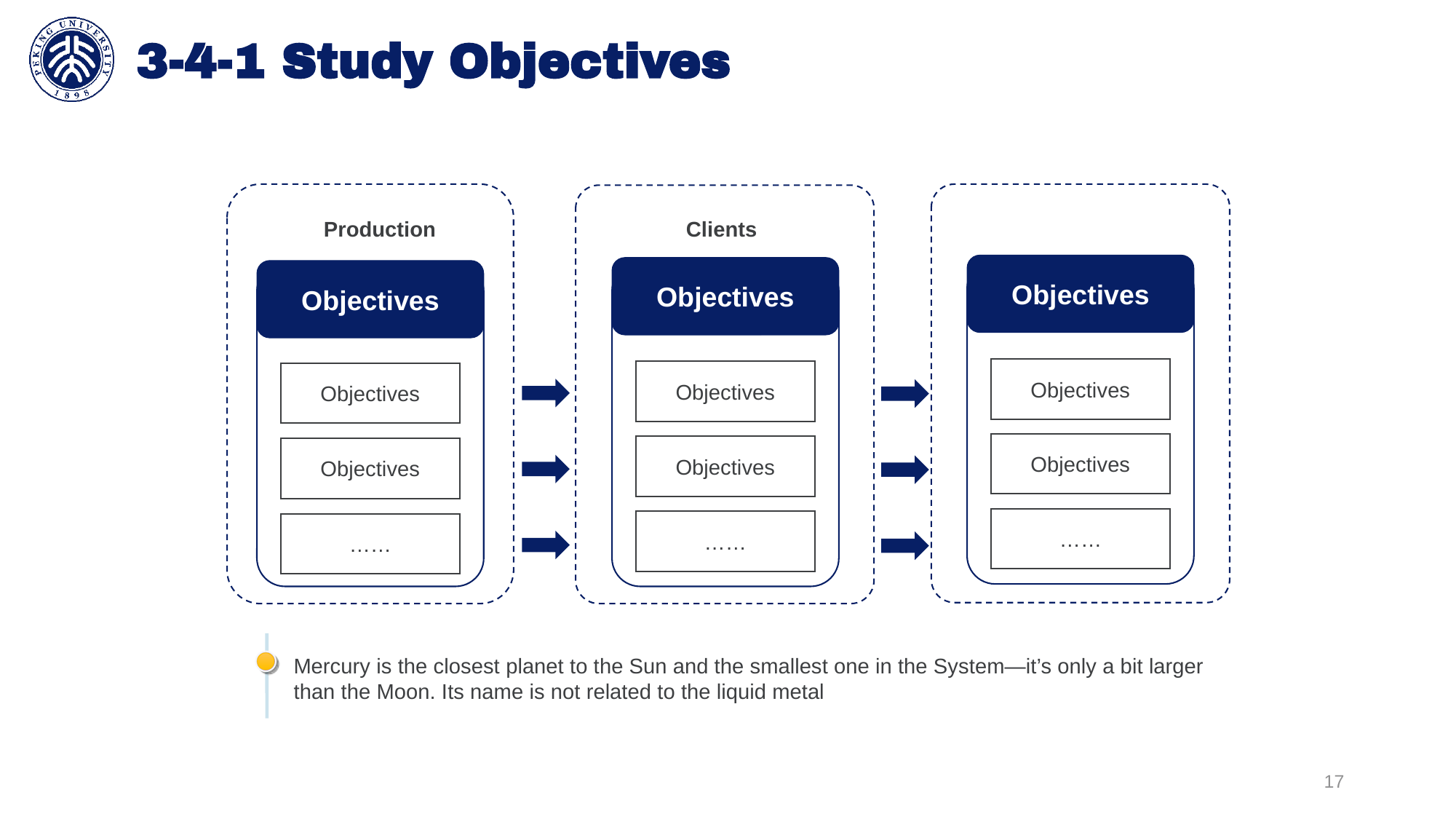

# 3-4-1 Study Objectives

Production
Objectives

Objectives
Objectives
……

Objectives

Objectives
Objectives
……

Clients
Objectives

Objectives
Objectives
……

Mercury is the closest planet to the Sun and the smallest one in the System—it’s only a bit larger than the Moon. Its name is not related to the liquid metal

17